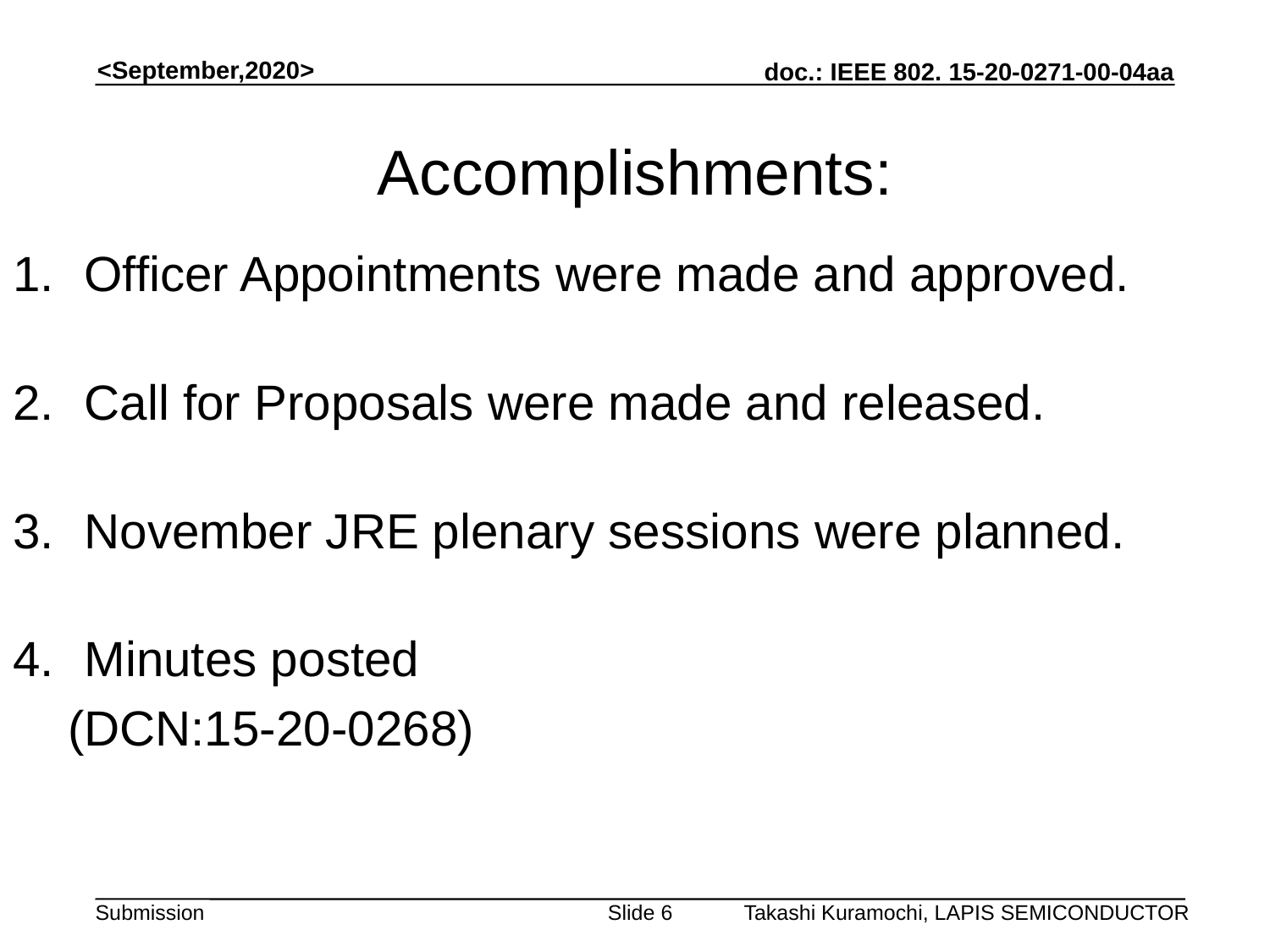

# Accomplishments:
Officer Appointments were made and approved.
Call for Proposals were made and released.
November JRE plenary sessions were planned.
Minutes posted
    (DCN:15-20-0268)
Takashi Kuramochi, LAPIS SEMICONDUCTOR
Slide 6